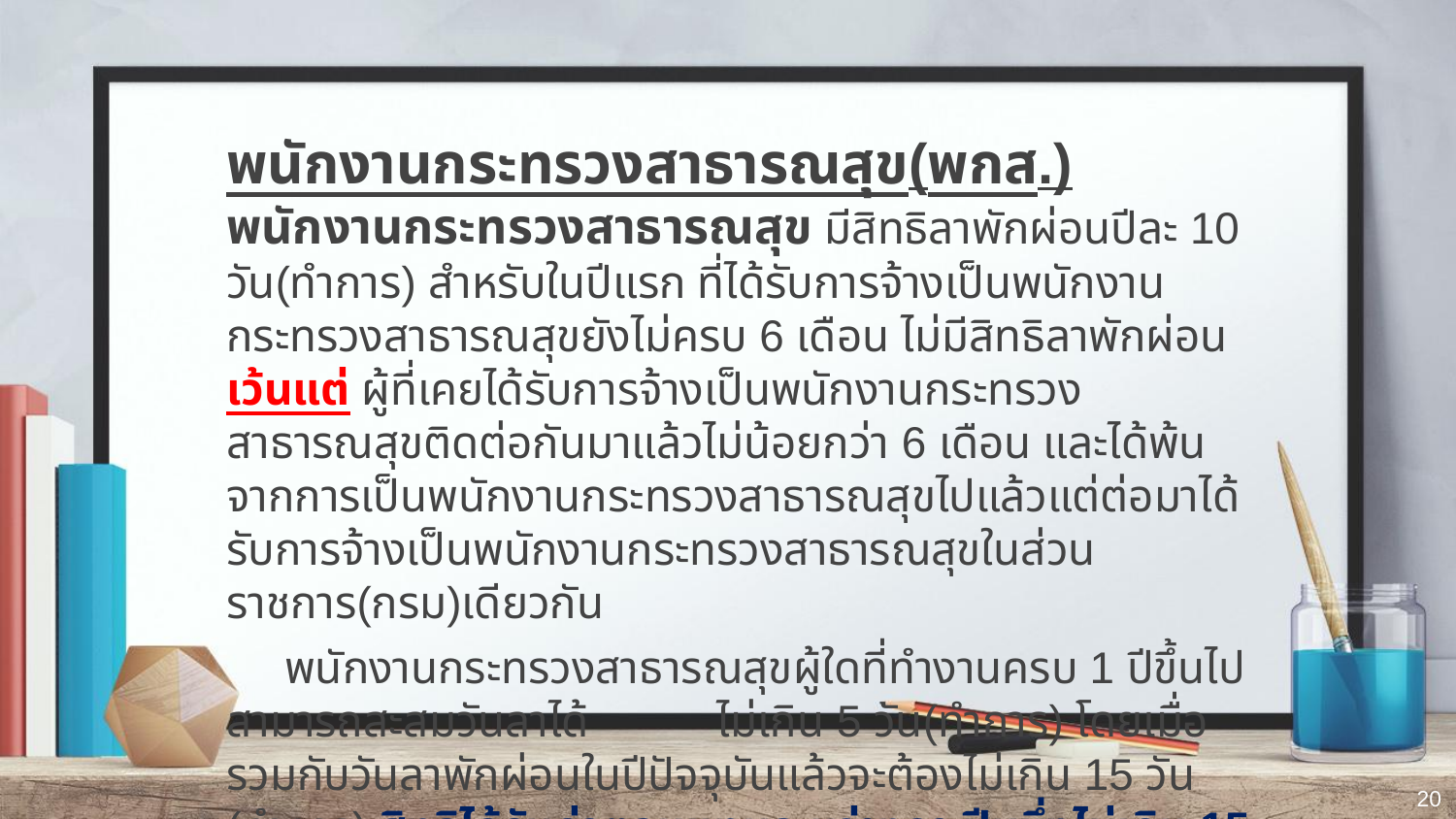

พนักงานกระทรวงสาธารณสุข(พกส.)
พนักงานกระทรวงสาธารณสุข มีสิทธิลาพักผ่อนปีละ 10 วัน(ทำการ) สำหรับในปีแรก ที่ได้รับการจ้างเป็นพนักงานกระทรวงสาธารณสุขยังไม่ครบ 6 เดือน ไม่มีสิทธิลาพักผ่อน เว้นแต่ ผู้ที่เคยได้รับการจ้างเป็นพนักงานกระทรวงสาธารณสุขติดต่อกันมาแล้วไม่น้อยกว่า 6 เดือน และได้พ้นจากการเป็นพนักงานกระทรวงสาธารณสุขไปแล้วแต่ต่อมาได้รับการจ้างเป็นพนักงานกระทรวงสาธารณสุขในส่วนราชการ(กรม)เดียวกัน
     พนักงานกระทรวงสาธารณสุขผู้ใดที่ทำงานครบ 1 ปีขึ้นไป สามารถสะสมวันลาได้           ไม่เกิน 5 วัน(ทำการ) โดยเมื่อรวมกับวันลาพักผ่อนในปีปัจจุบันแล้วจะต้องไม่เกิน 15 วัน (ทำการ) สิทธิได้รับค่าตอบแทนระหว่างลา ปีหนึ่งไม่เกิน 15 วัน

20